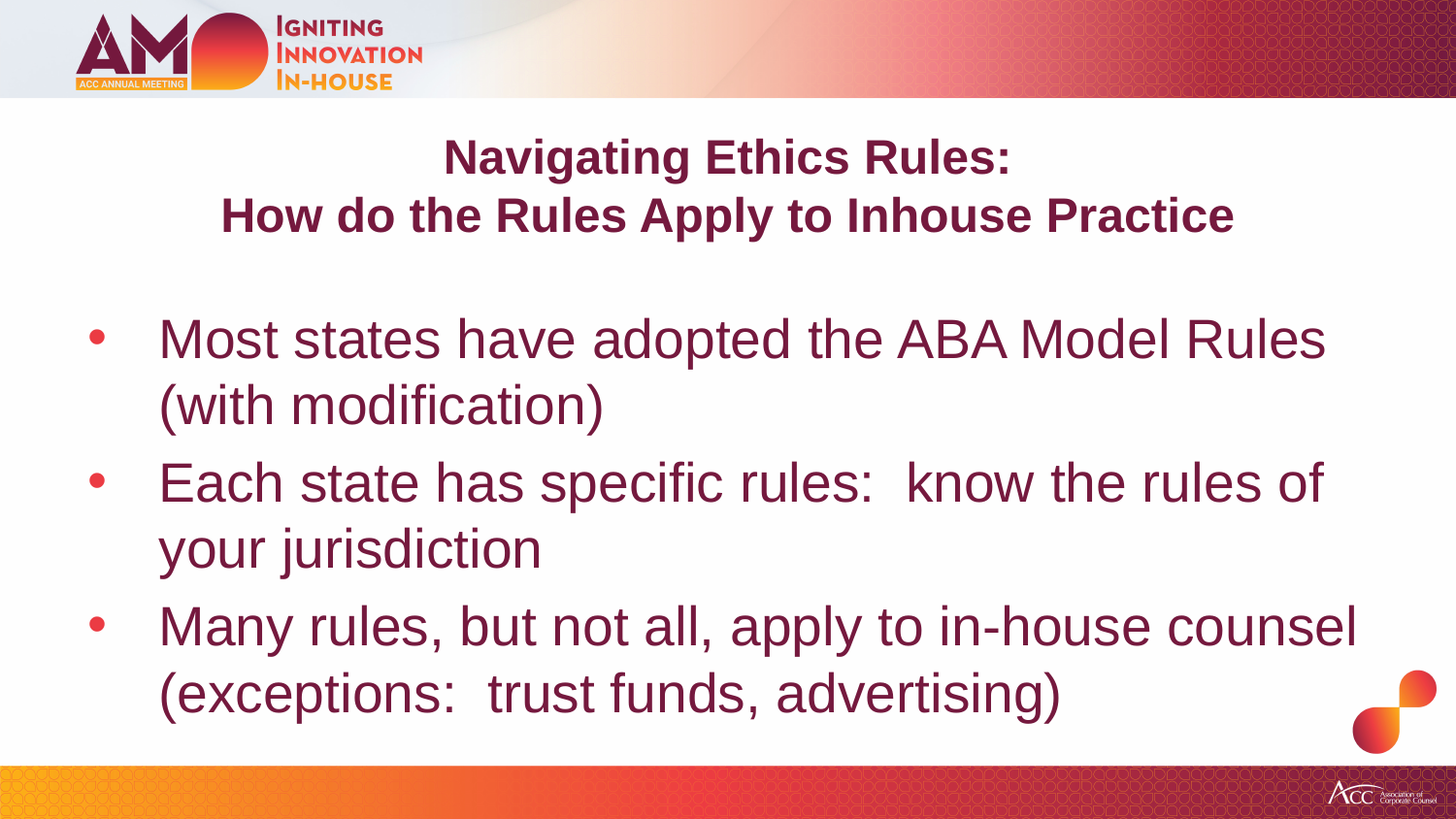

# Navigating Ethics Rules: How do the Rules Apply to Inhouse Practice
Most states have adopted the ABA Model Rules (with modification)
Each state has specific rules:  know the rules of your jurisdiction
Many rules, but not all, apply to in-house counsel (exceptions:  trust funds, advertising)